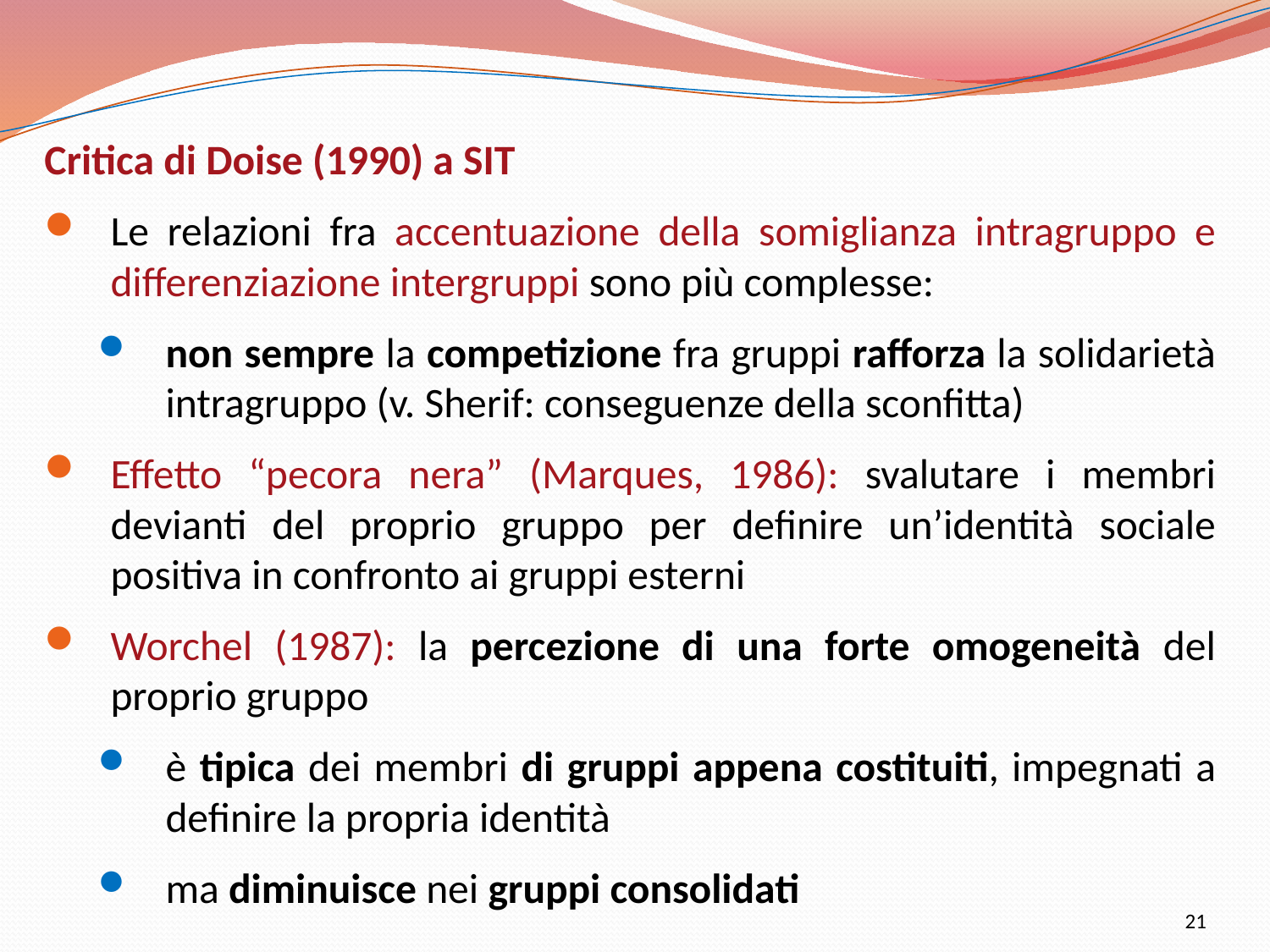

Critica di Doise (1990) a SIT
Le relazioni fra accentuazione della somiglianza intragruppo e differenziazione intergruppi sono più complesse:
non sempre la competizione fra gruppi rafforza la solidarietà intragruppo (v. Sherif: conseguenze della sconfitta)
Effetto “pecora nera” (Marques, 1986): svalutare i membri devianti del proprio gruppo per definire un’identità sociale positiva in confronto ai gruppi esterni
Worchel (1987): la percezione di una forte omogeneità del proprio gruppo
è tipica dei membri di gruppi appena costituiti, impegnati a definire la propria identità
ma diminuisce nei gruppi consolidati

21